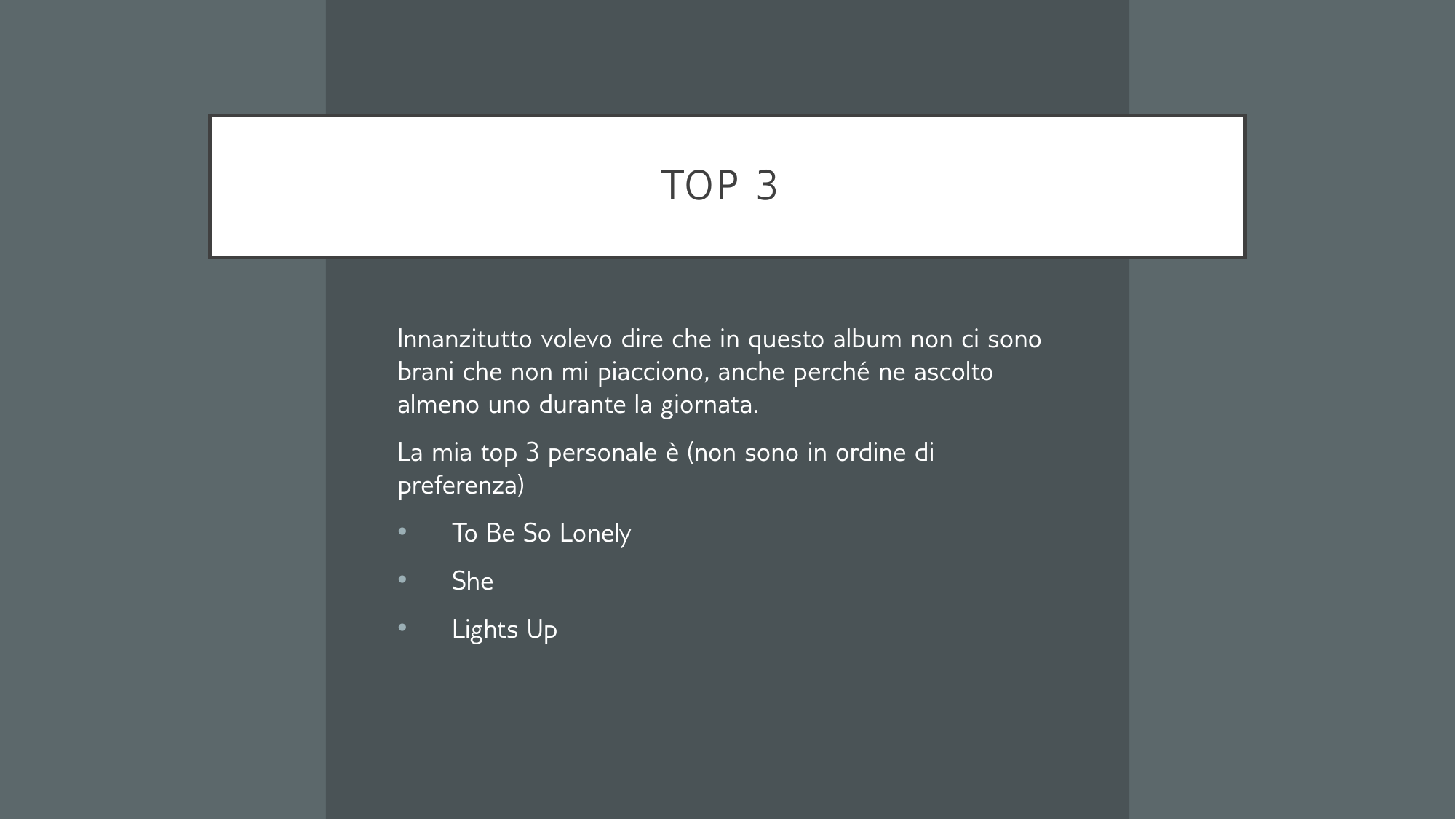

# Top 3
Innanzitutto volevo dire che in questo album non ci sono brani che non mi piacciono, anche perché ne ascolto almeno uno durante la giornata.
La mia top 3 personale è (non sono in ordine di preferenza)
To Be So Lonely
She
Lights Up